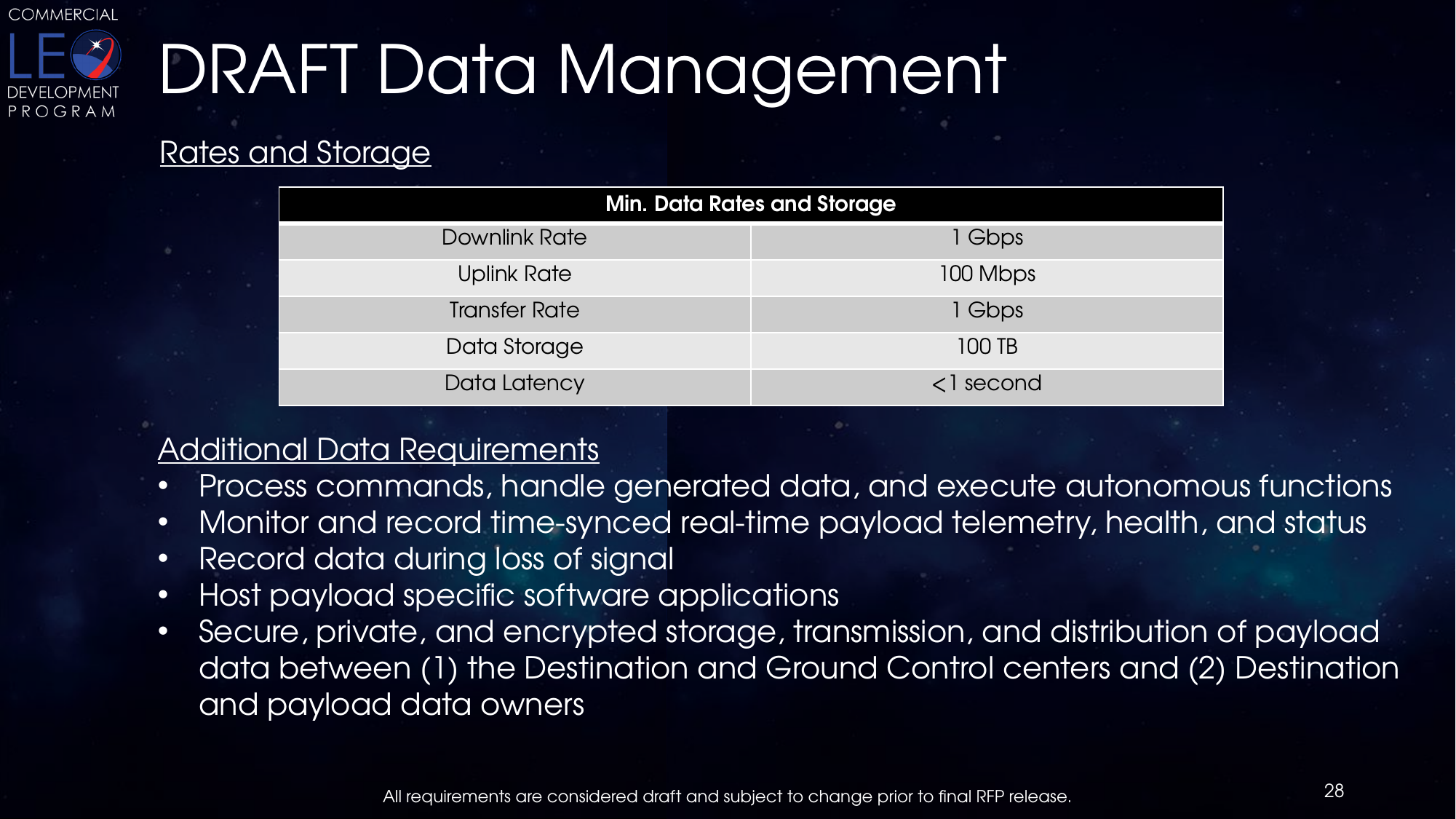

# DRAFT Data Management
Rates and Storage
| Min. Data Rates and Storage |  |
| --- | --- |
| Downlink Rate | 1 Gbps |
| Uplink Rate | 100 Mbps |
| Transfer Rate | 1 Gbps |
| Data Storage | 100 TB |
| Data Latency | <1 second |
Additional Data Requirements
Process commands, handle generated data, and execute autonomous functions
Monitor and record time-synced real-time payload telemetry, health, and status
Record data during loss of signal
Host payload specific software applications
Secure, private, and encrypted storage, transmission, and distribution of payload data between (1) the Destination and Ground Control centers and (2) Destination and payload data owners
28
All requirements are considered draft and subject to change prior to final RFP release.